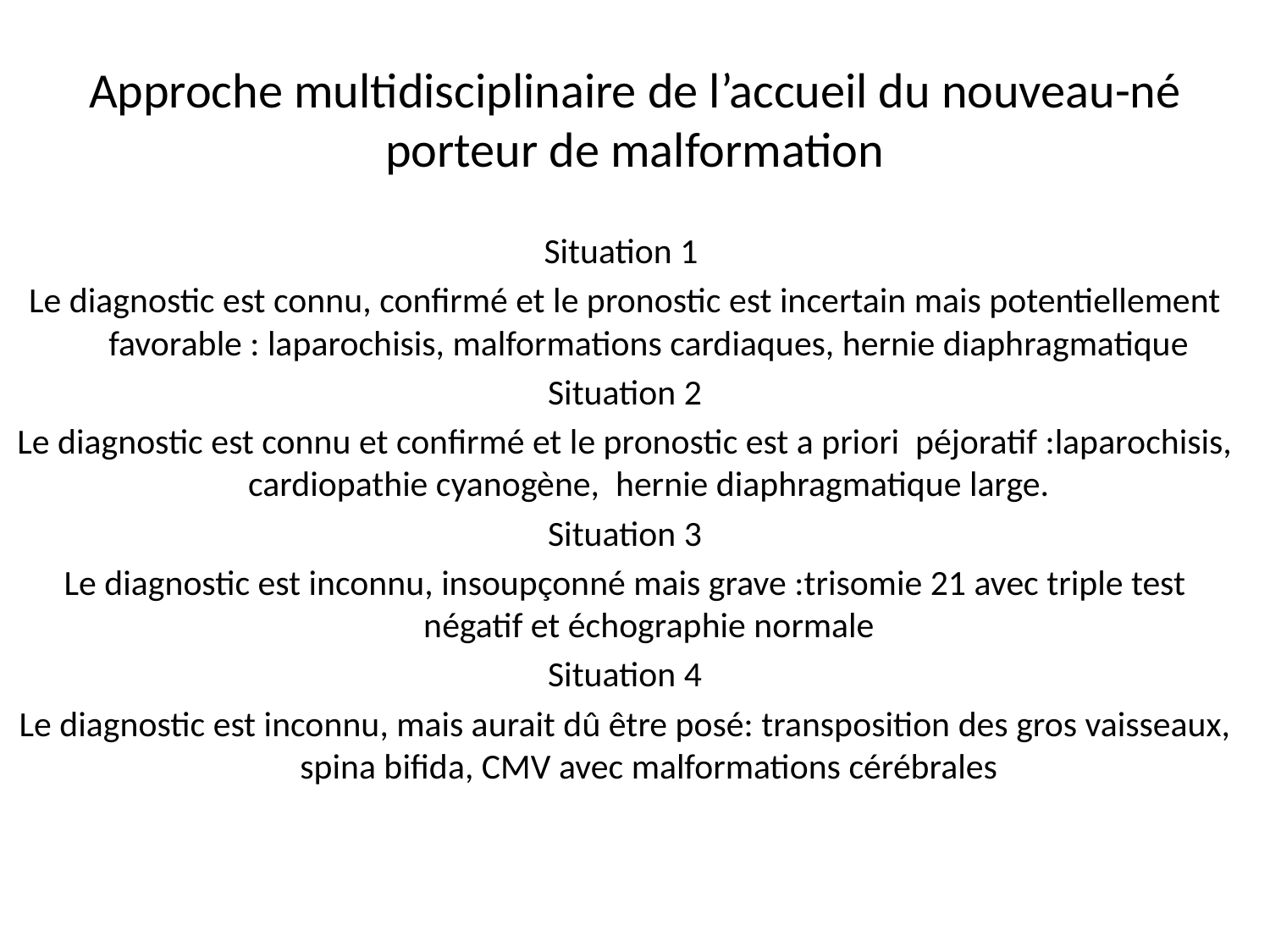

# Approche multidisciplinaire de l’accueil du nouveau-né porteur de malformation
Situation 1
Le diagnostic est connu, confirmé et le pronostic est incertain mais potentiellement favorable : laparochisis, malformations cardiaques, hernie diaphragmatique
Situation 2
Le diagnostic est connu et confirmé et le pronostic est a priori  péjoratif :laparochisis, cardiopathie cyanogène,  hernie diaphragmatique large.
Situation 3
Le diagnostic est inconnu, insoupçonné mais grave :trisomie 21 avec triple test négatif et échographie normale
Situation 4
Le diagnostic est inconnu, mais aurait dû être posé: transposition des gros vaisseaux, spina bifida, CMV avec malformations cérébrales